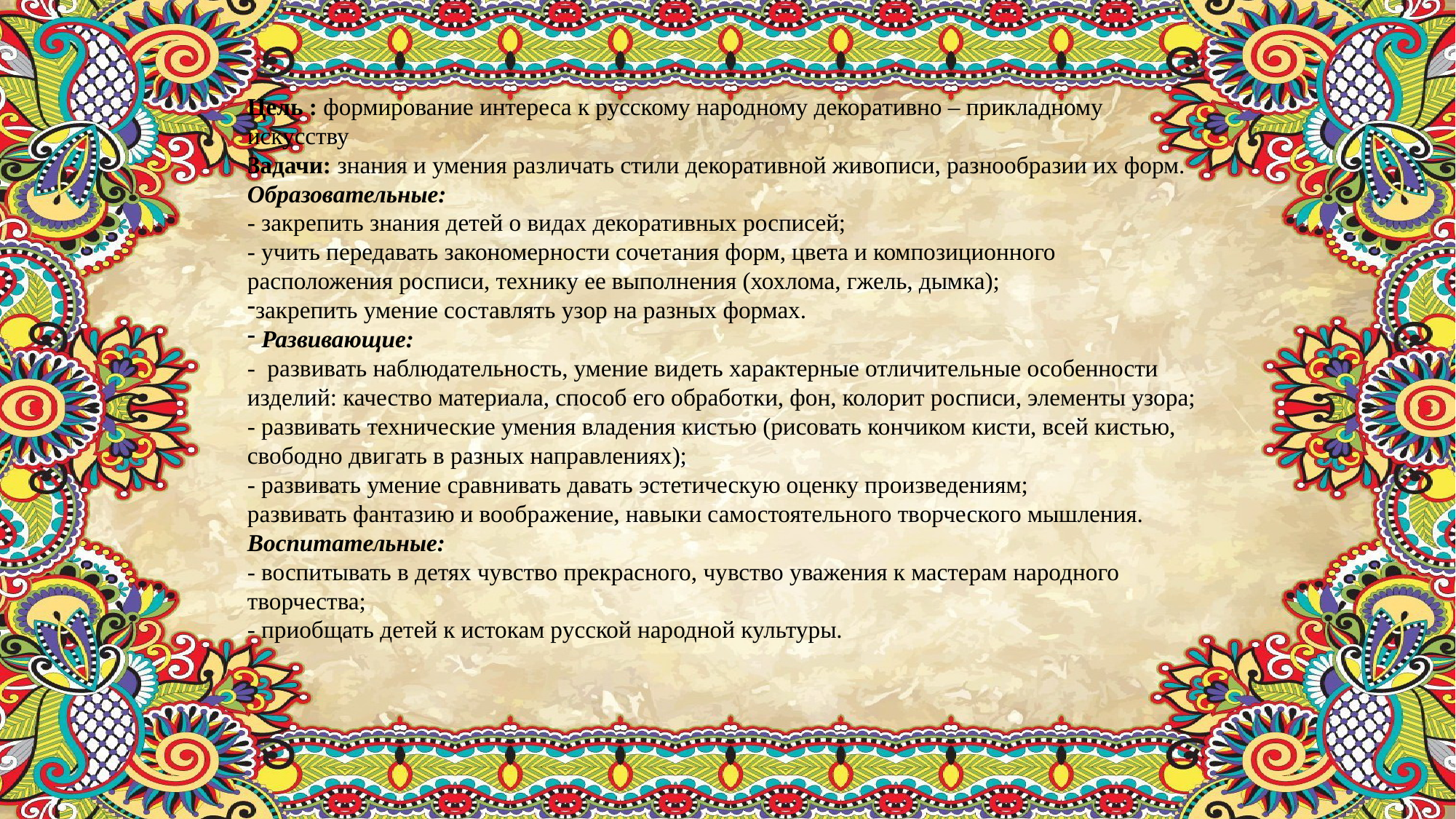

Цель : формирование интереса к русскому народному декоративно – прикладному искусству
Задачи: знания и умения различать стили декоративной живописи, разнообразии их форм.
Образовательные:
- закрепить знания детей о видах декоративных росписей;
- учить передавать закономерности сочетания форм, цвета и композиционного расположения росписи, технику ее выполнения (хохлома, гжель, дымка);
закрепить умение составлять узор на разных формах.
 Развивающие:
-  развивать наблюдательность, умение видеть характерные отличительные особенности изделий: качество материала, способ его обработки, фон, колорит росписи, элементы узора;
- развивать технические умения владения кистью (рисовать кончиком кисти, всей кистью, свободно двигать в разных направлениях);
- развивать умение сравнивать давать эстетическую оценку произведениям;
развивать фантазию и воображение, навыки самостоятельного творческого мышления. Воспитательные:
- воспитывать в детях чувство прекрасного, чувство уважения к мастерам народного творчества;
- приобщать детей к истокам русской народной культуры.